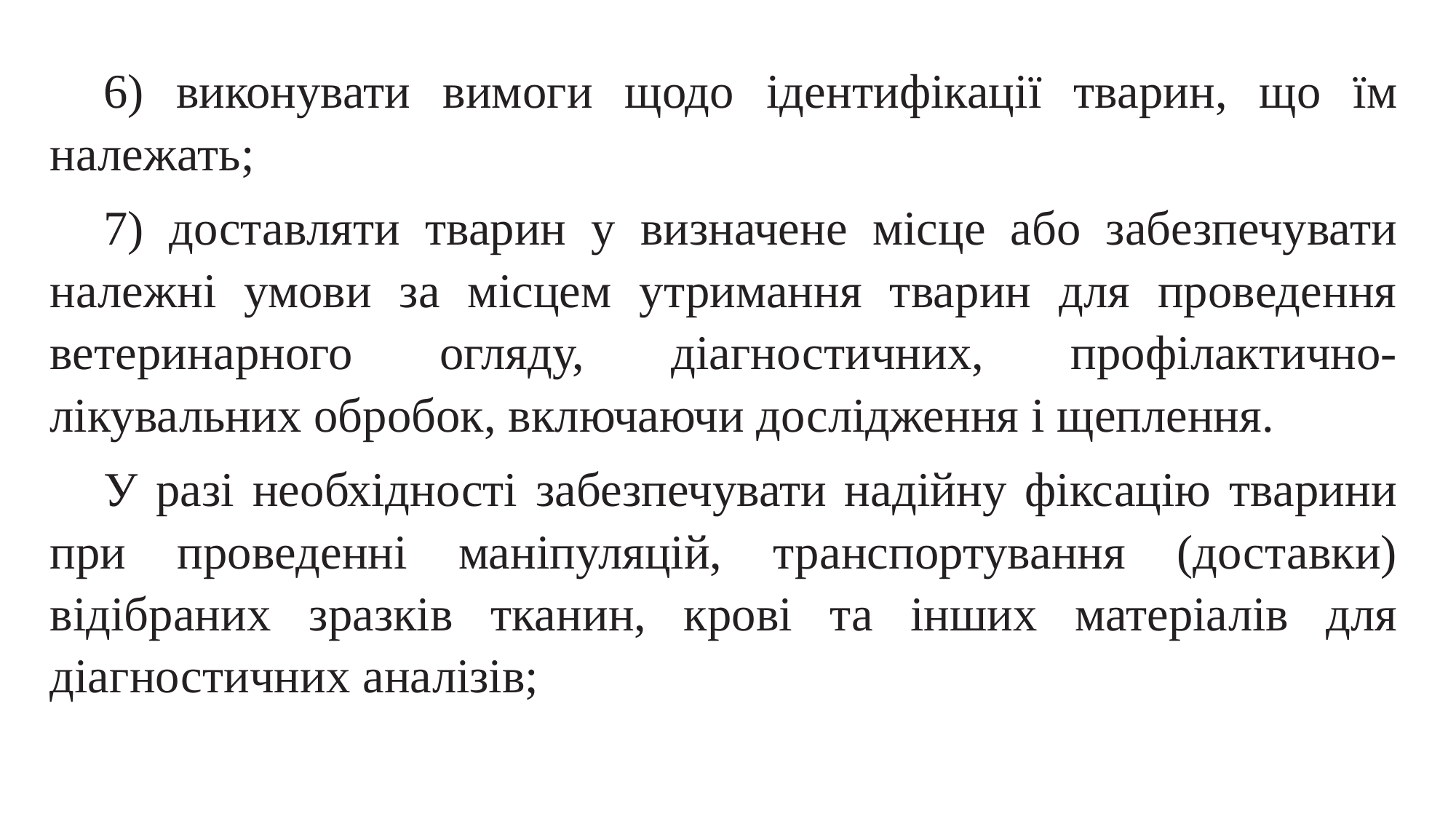

6) виконувати вимоги щодо ідентифікації тварин, що їм належать;
7) доставляти тварин у визначене місце або забезпечувати належні умови за місцем утримання тварин для проведення ветеринарного огляду, діагностичних, профілактично-лікувальних обробок, включаючи дослідження і щеплення.
У разі необхідності забезпечувати надійну фіксацію тварини при проведенні маніпуляцій, транспортування (доставки) відібраних зразків тканин, крові та інших матеріалів для діагностичних аналізів;